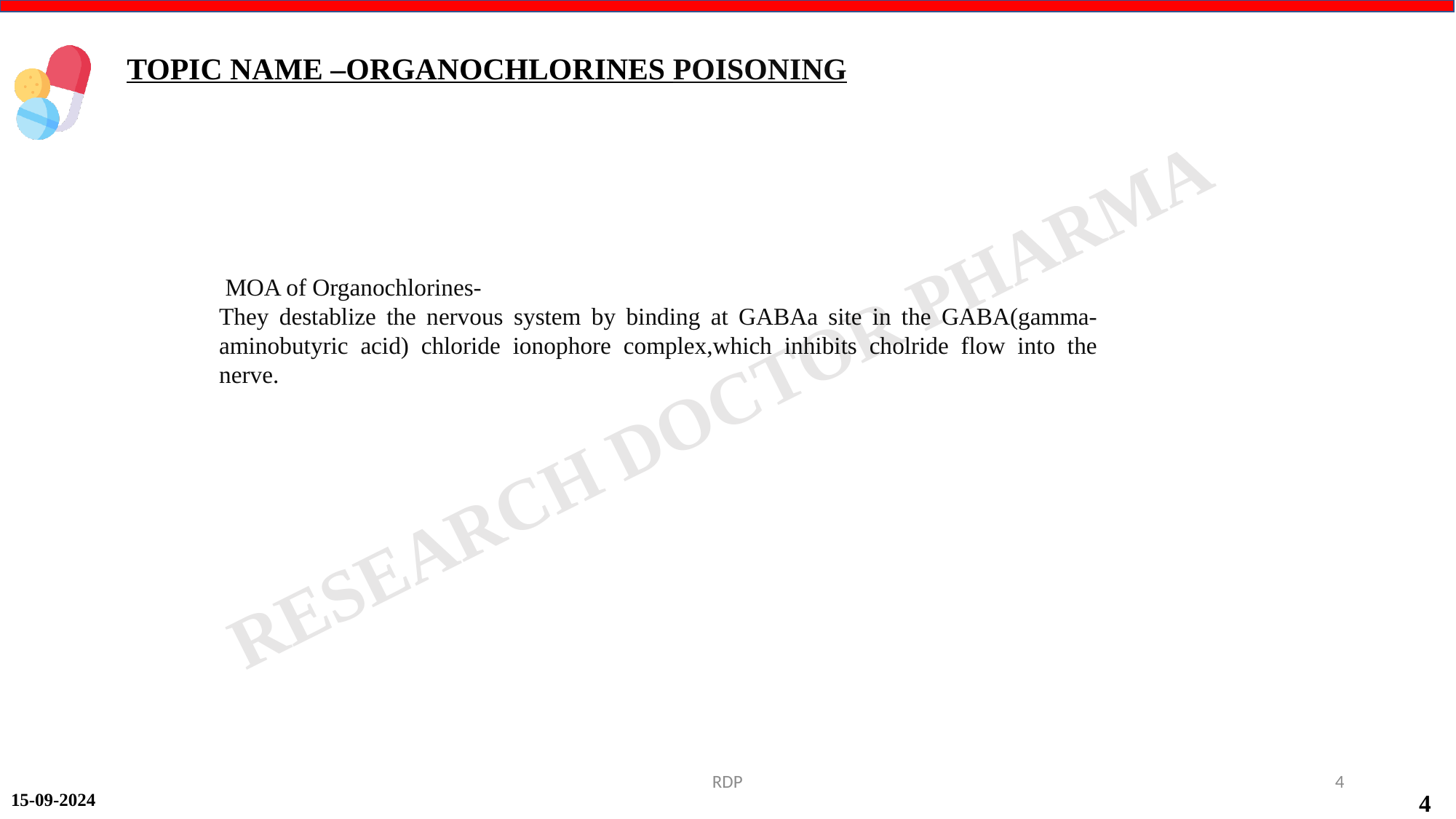

TOPIC NAME –ORGANOCHLORINES POISONING

 MOA of Organochlorines-
They destablize the nervous system by binding at GABAa site in the GABA(gamma-aminobutyric acid) chloride ionophore complex,which inhibits cholride flow into the nerve.

RDP
4
15-09-2024
4